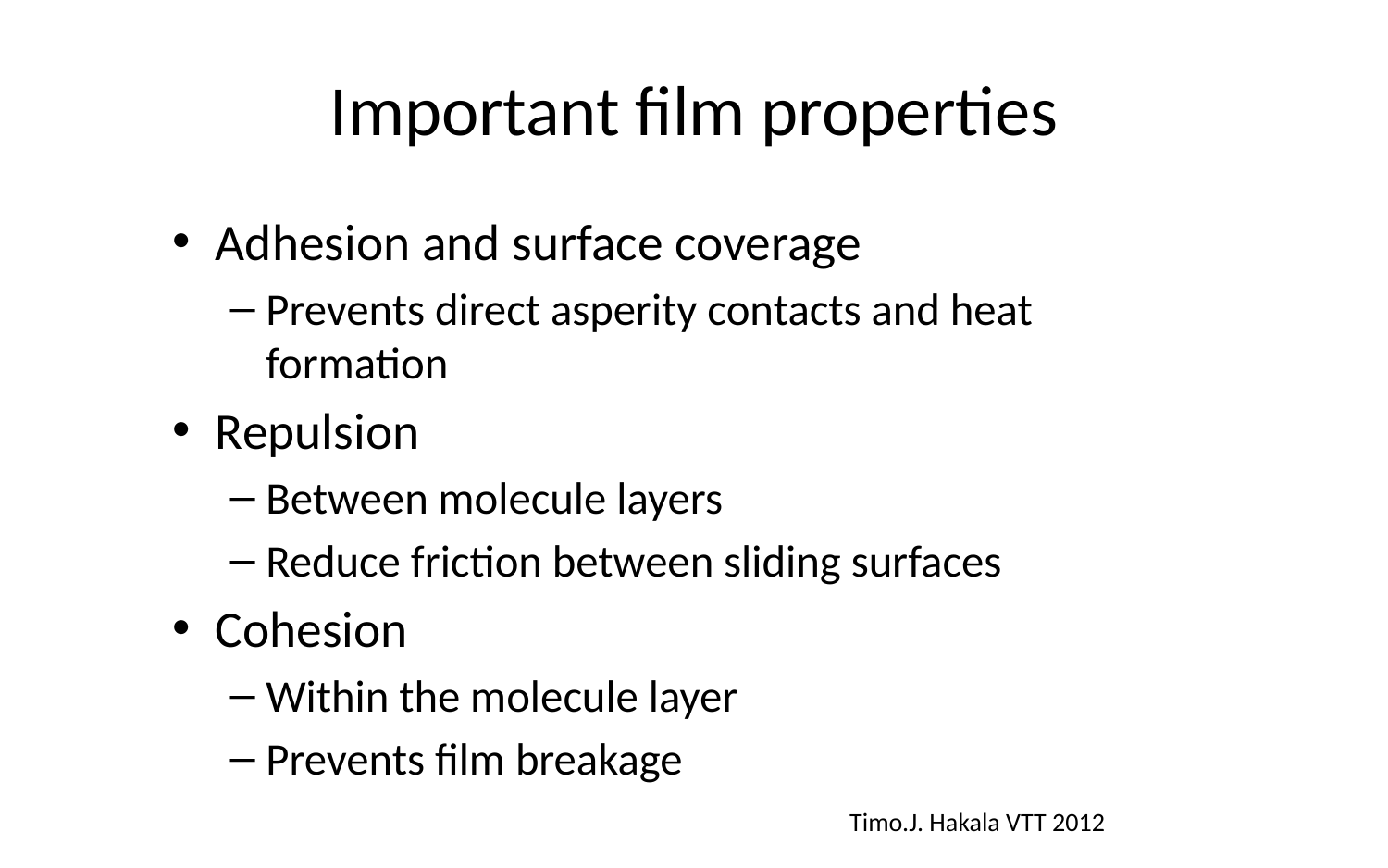

# Important film properties
Adhesion and surface coverage
Prevents direct asperity contacts and heat formation
Repulsion
Between molecule layers
Reduce friction between sliding surfaces
Cohesion
Within the molecule layer
Prevents film breakage
Timo.J. Hakala VTT 2012